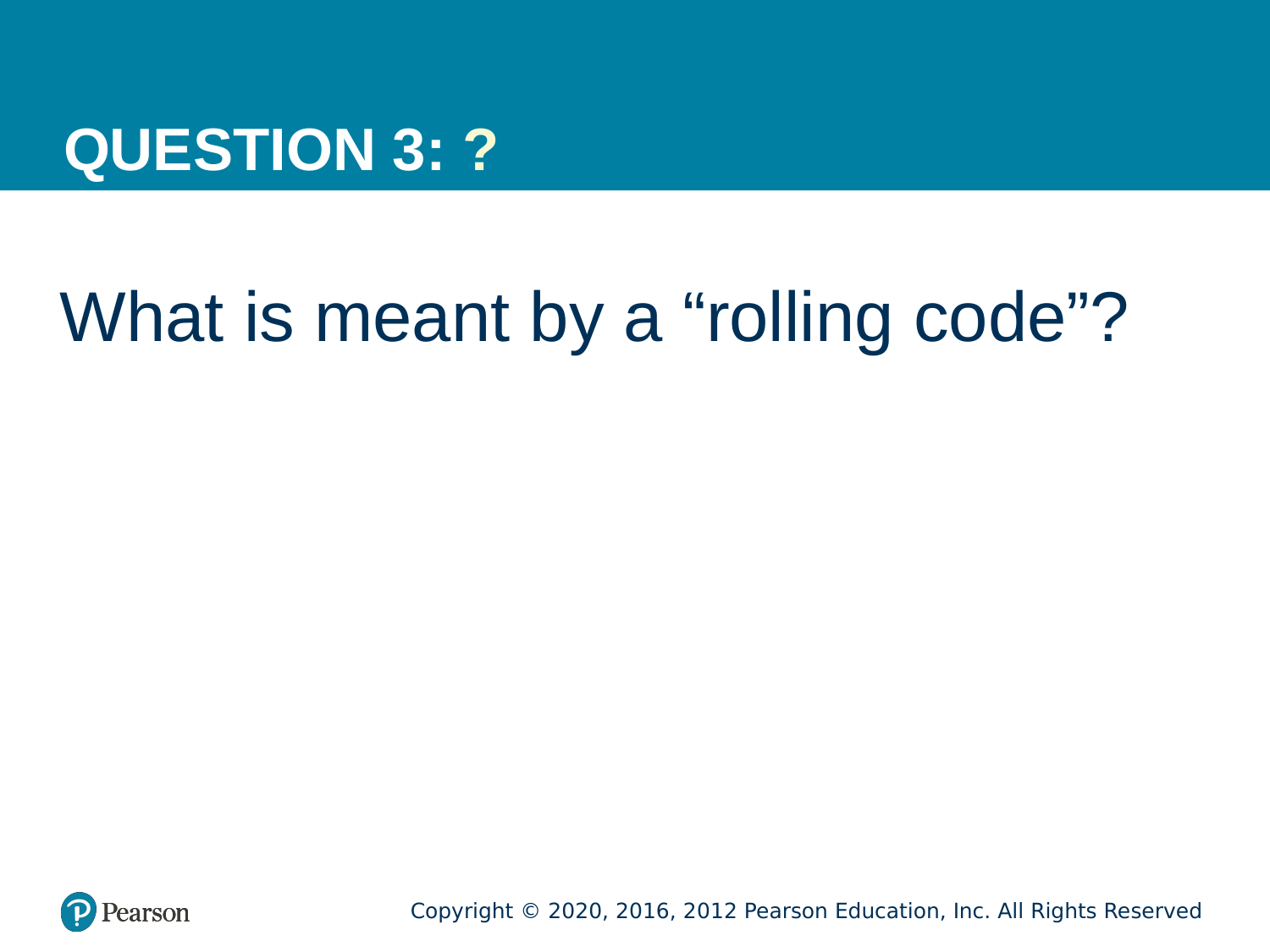

# QUESTION 3: ?
What is meant by a “rolling code”?